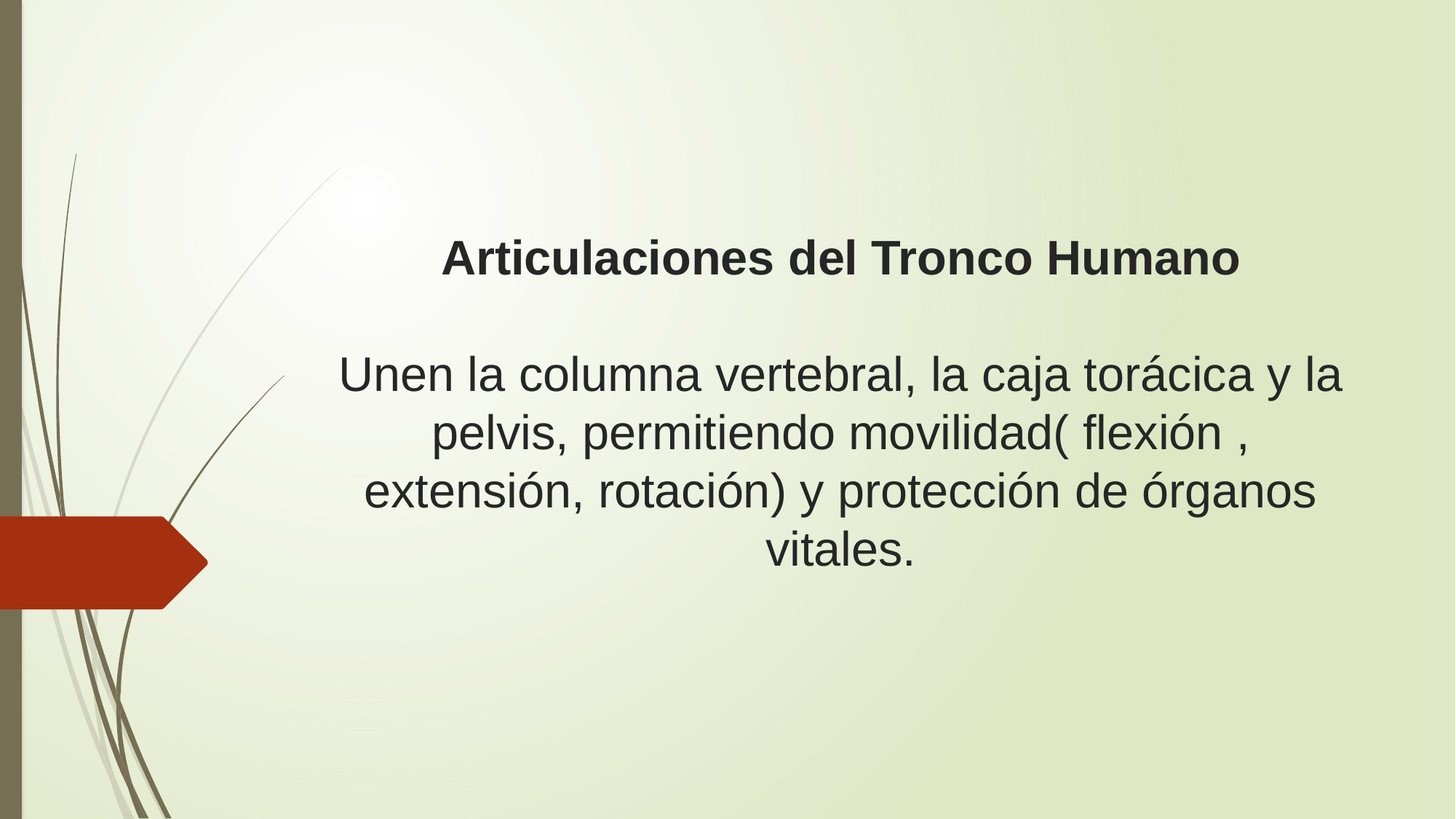

# Articulaciones del Tronco Humano Unen la columna vertebral, la caja torácica y la pelvis, permitiendo movilidad( flexión , extensión, rotación) y protección de órganos vitales.